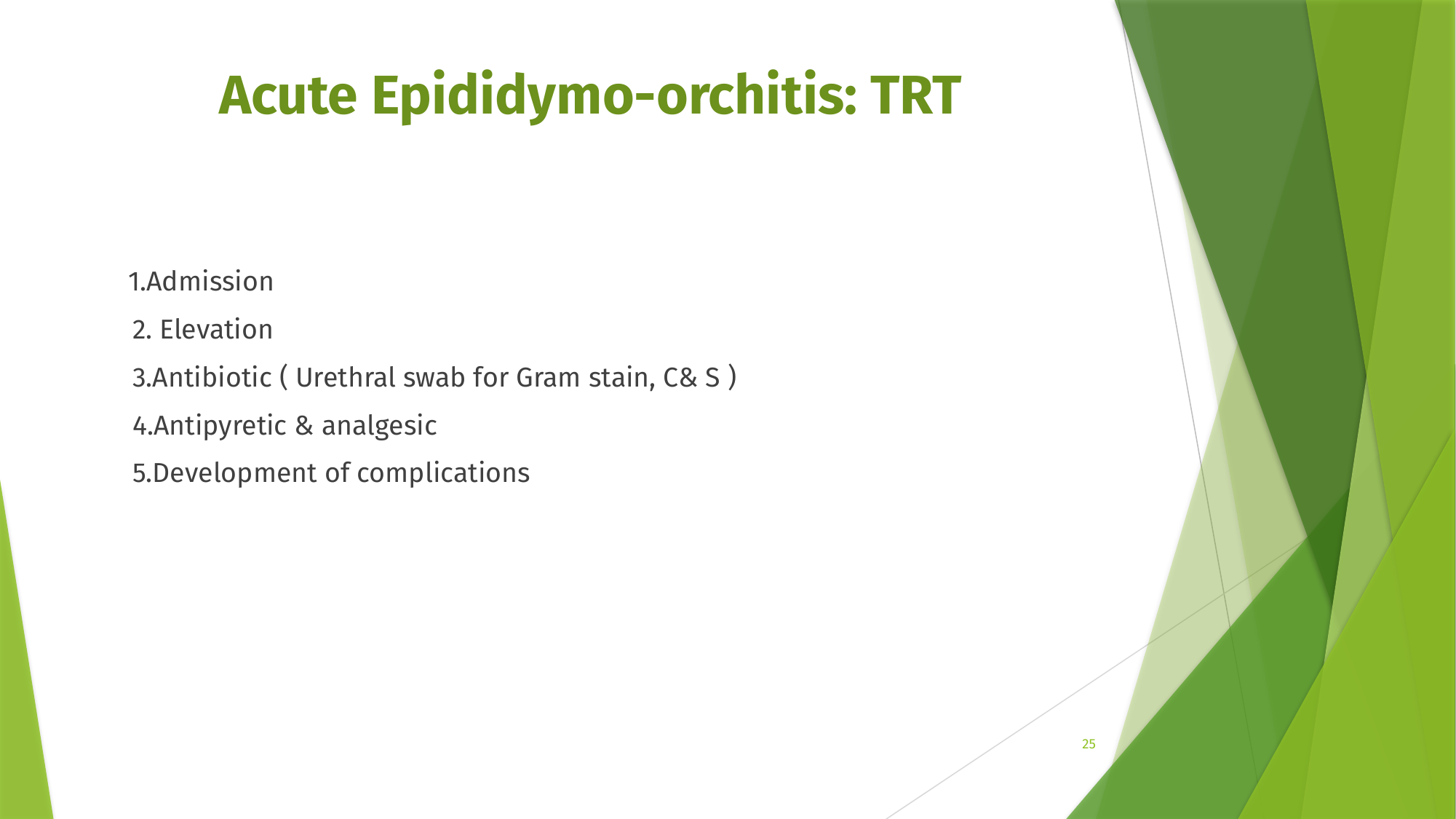

# Acute Epididymo-orchitis: TRT
     1.Admission
     2. Elevation
     3.Antibiotic ( Urethral swab for Gram stain, C& S )
     4.Antipyretic & analgesic
     5.Development of complications
25